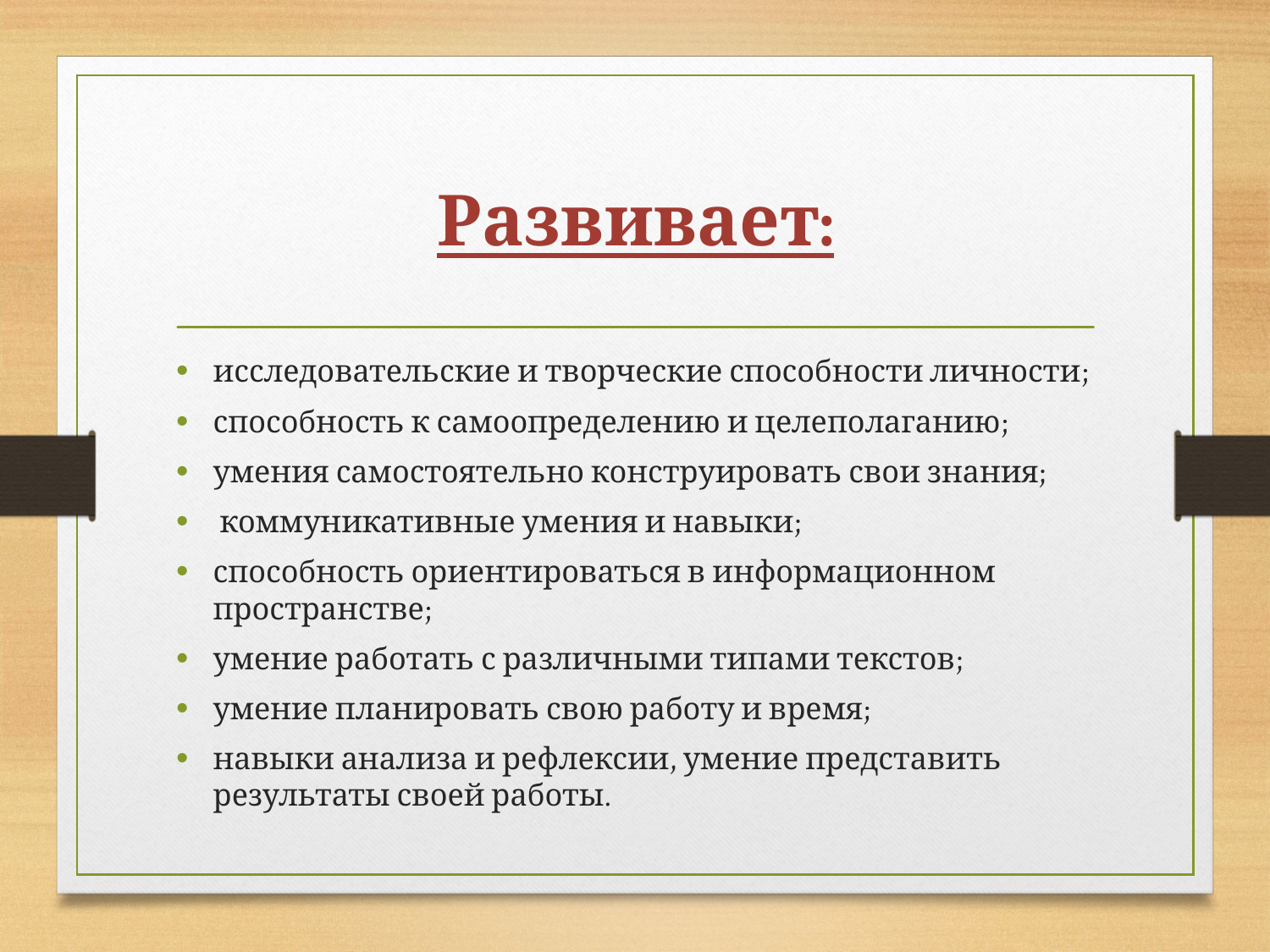

# Развивает:
исследовательские и творческие способности личности;
способность к самоопределению и целеполаганию;
умения самостоятельно конструировать свои знания;
 коммуникативные умения и навыки;
способность ориентироваться в информационном пространстве;
умение работать с различными типами текстов;
умение планировать свою работу и время;
навыки анализа и рефлексии, умение представить результаты своей работы.